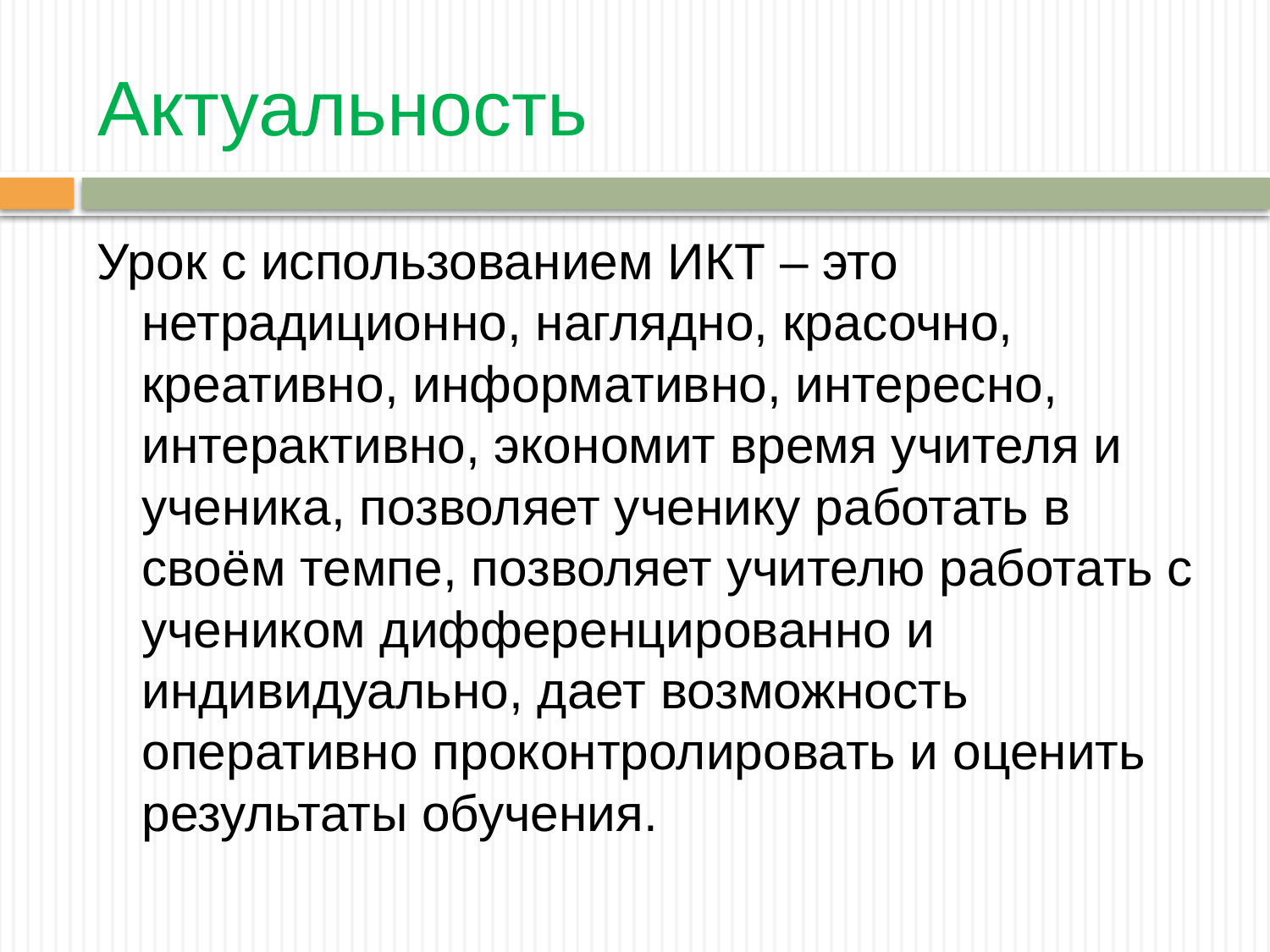

# Актуальность
Урок с использованием ИКТ – это нетрадиционно, наглядно, красочно, креативно, информативно, интересно, интерактивно, экономит время учителя и ученика, позволяет ученику работать в своём темпе, позволяет учителю работать с учеником дифференцированно и индивидуально, дает возможность оперативно проконтролировать и оценить результаты обучения.